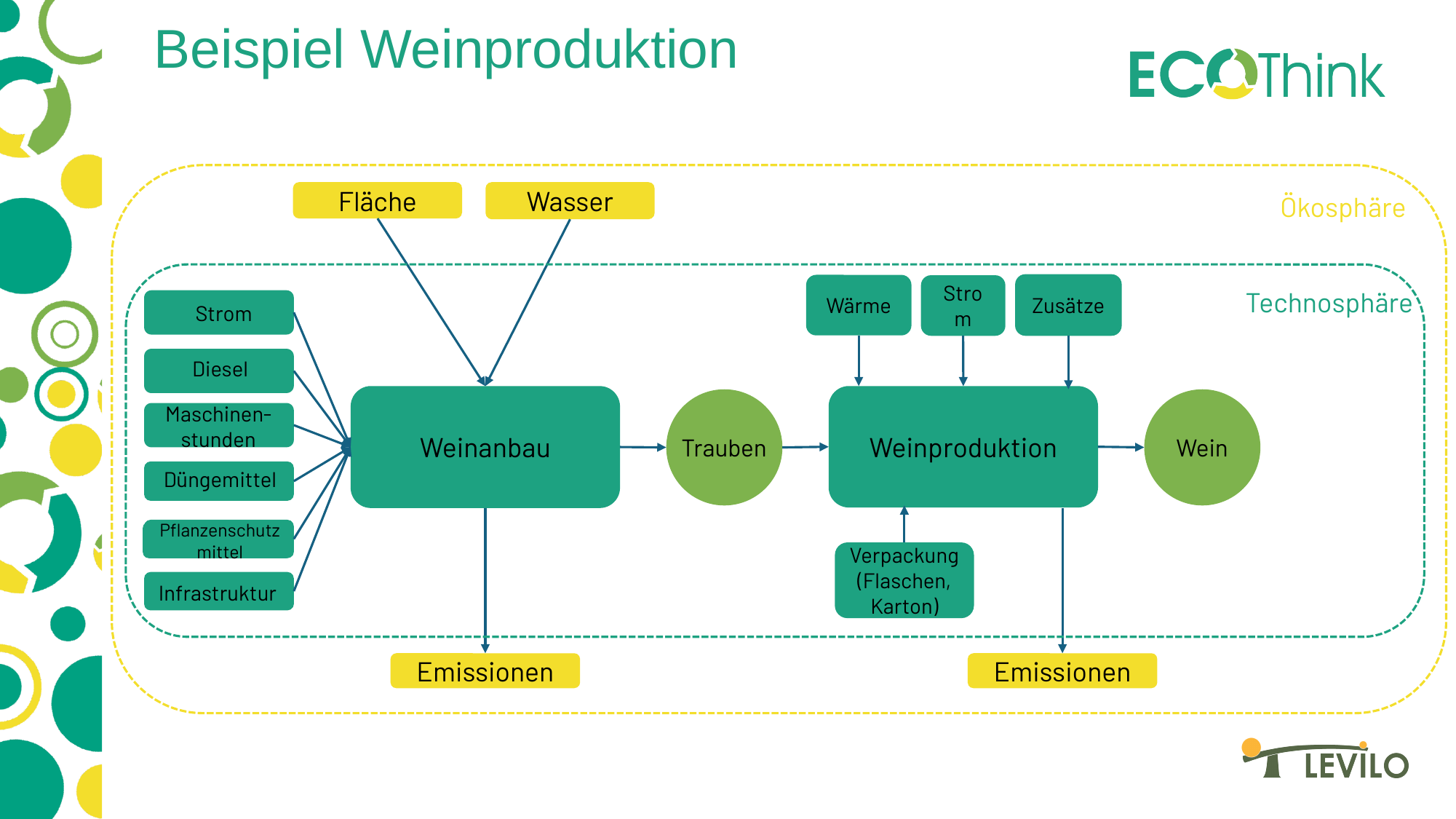

# Beispiel Weinproduktion

Fläche
Wasser
Ökosphäre

Zusätze
Wärme
Strom
Technosphäre

Strom

Diesel
Weinanbau
Weinproduktion
Trauben
Wein
Maschinen-stunden

Düngemittel

Pflanzenschutzmittel

Verpackung (Flaschen, Karton)

Infrastruktur
Emissionen
Emissionen